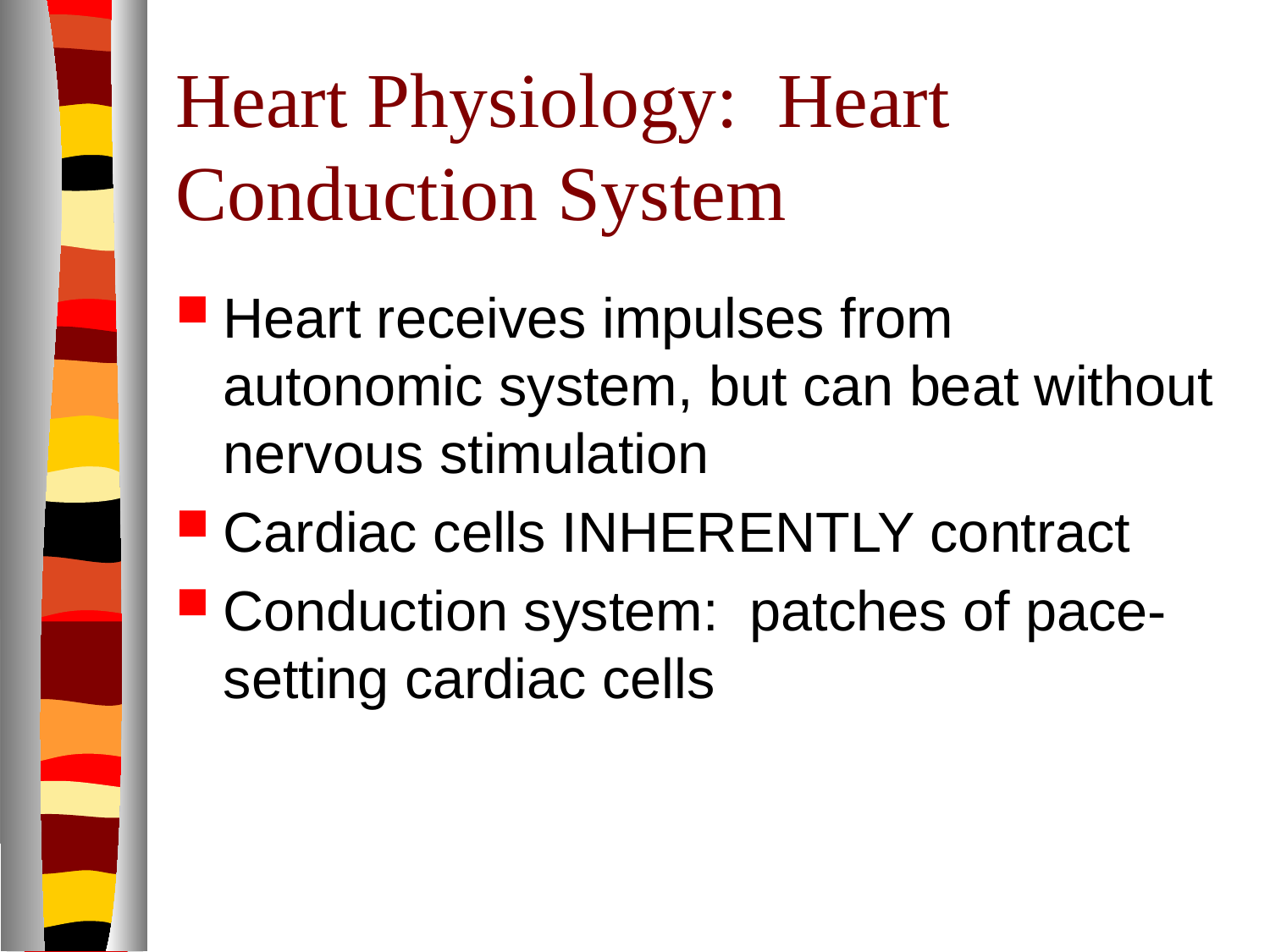

# Heart Physiology:  Heart Conduction System
Heart receives impulses from autonomic system, but can beat without nervous stimulation
Cardiac cells INHERENTLY contract
Conduction system:  patches of pace-setting cardiac cells